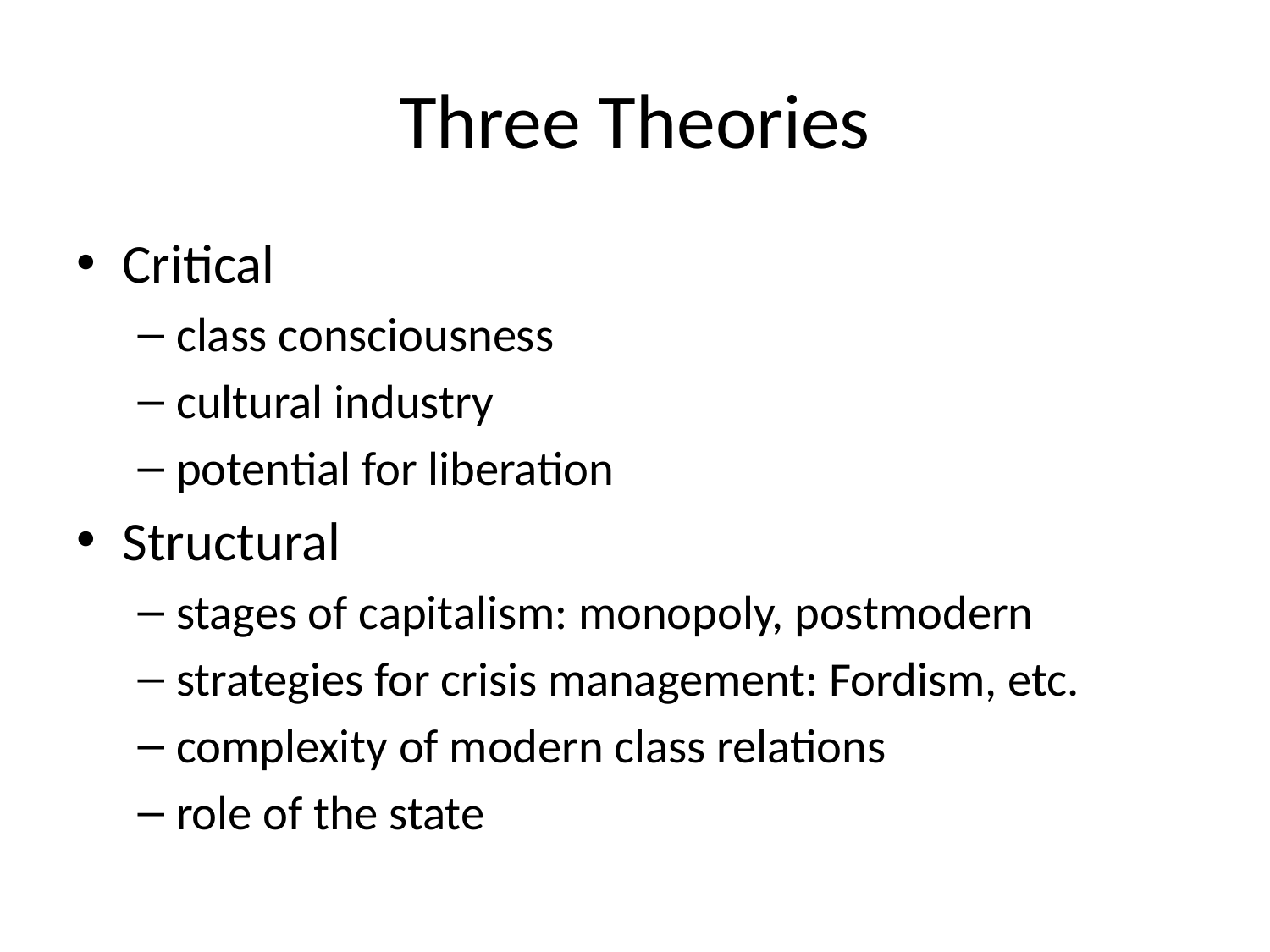

# Three Theories
Critical
class consciousness
cultural industry
potential for liberation
Structural
stages of capitalism: monopoly, postmodern
strategies for crisis management: Fordism, etc.
complexity of modern class relations
role of the state